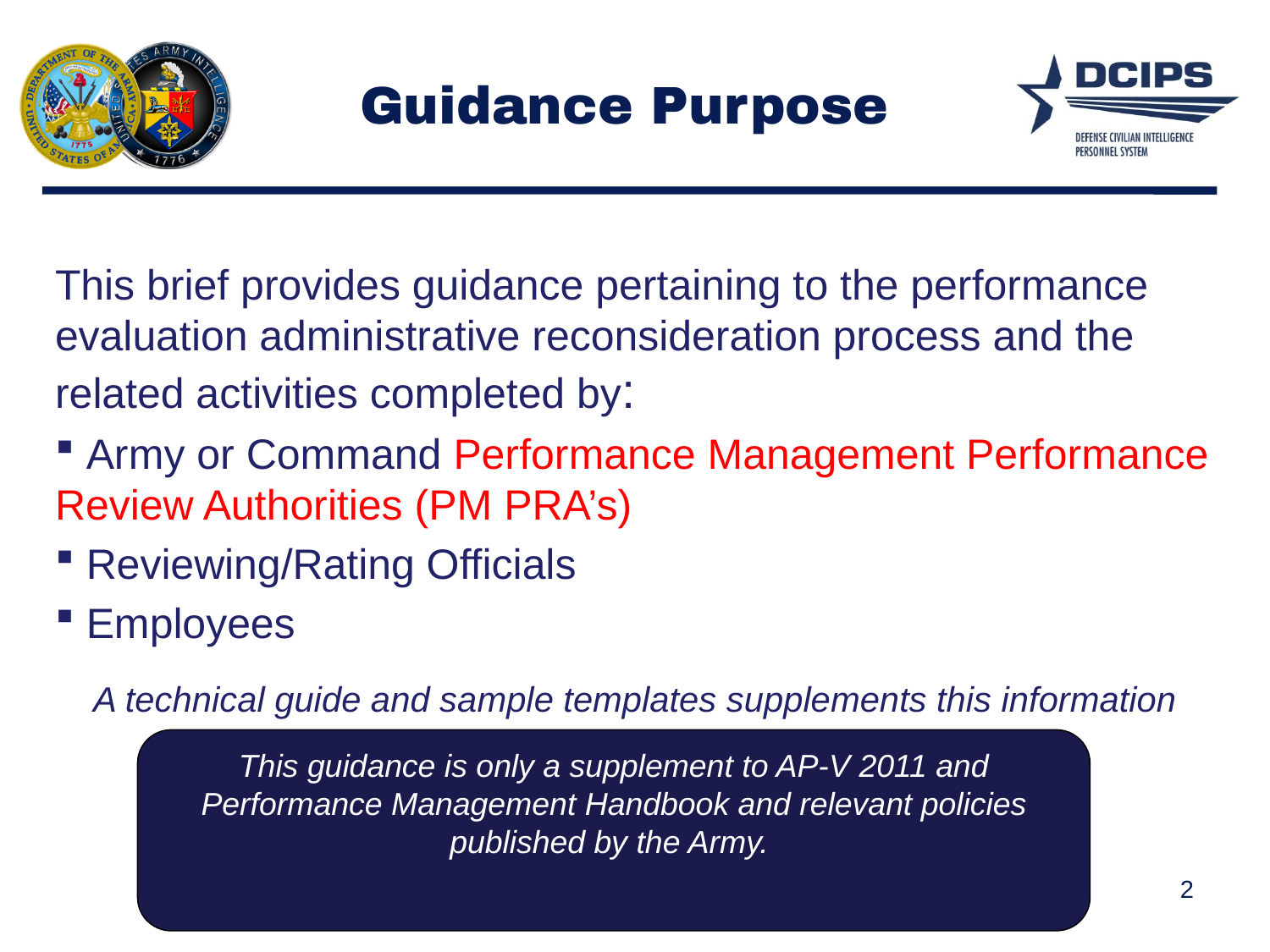

# Guidance Purpose
This brief provides guidance pertaining to the performance evaluation administrative reconsideration process and the related activities completed by:
 Army or Command Performance Management Performance Review Authorities (PM PRA’s)
 Reviewing/Rating Officials
 Employees

A technical guide and sample templates supplements this information

This guidance is only a supplement to AP-V 2011 and Performance Management Handbook and relevant policies published by the Army.
2